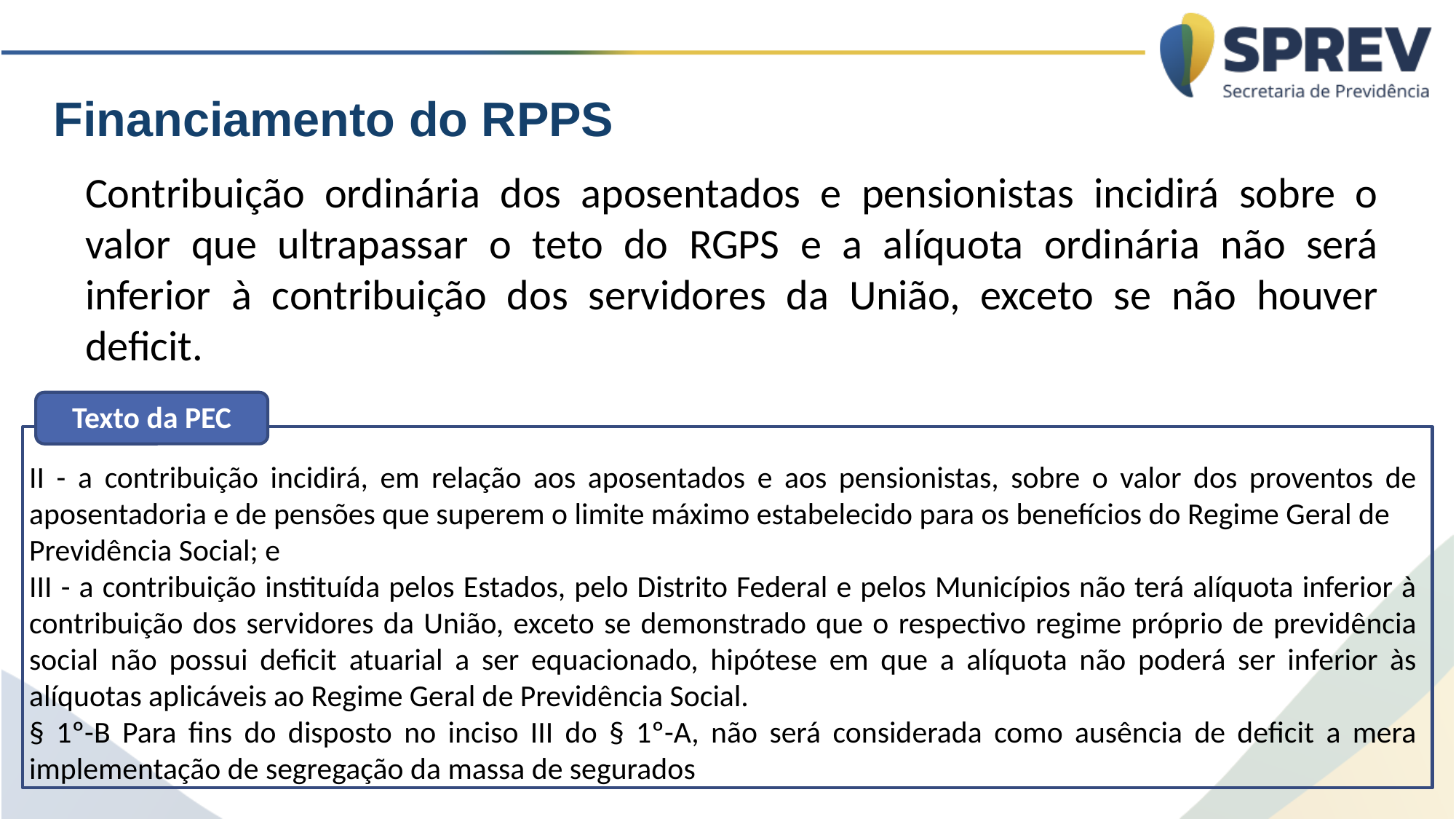

Financiamento do RPPS
Contribuição ordinária dos aposentados e pensionistas incidirá sobre o valor que ultrapassar o teto do RGPS e a alíquota ordinária não será inferior à contribuição dos servidores da União, exceto se não houver deficit.

Texto da PEC

II - a contribuição incidirá, em relação aos aposentados e aos pensionistas, sobre o valor dos proventos de aposentadoria e de pensões que superem o limite máximo estabelecido para os benefícios do Regime Geral de
Previdência Social; e
III - a contribuição instituída pelos Estados, pelo Distrito Federal e pelos Municípios não terá alíquota inferior à contribuição dos servidores da União, exceto se demonstrado que o respectivo regime próprio de previdência social não possui deficit atuarial a ser equacionado, hipótese em que a alíquota não poderá ser inferior às alíquotas aplicáveis ao Regime Geral de Previdência Social.
§ 1º-B Para fins do disposto no inciso III do § 1º-A, não será considerada como ausência de deficit a mera implementação de segregação da massa de segurados